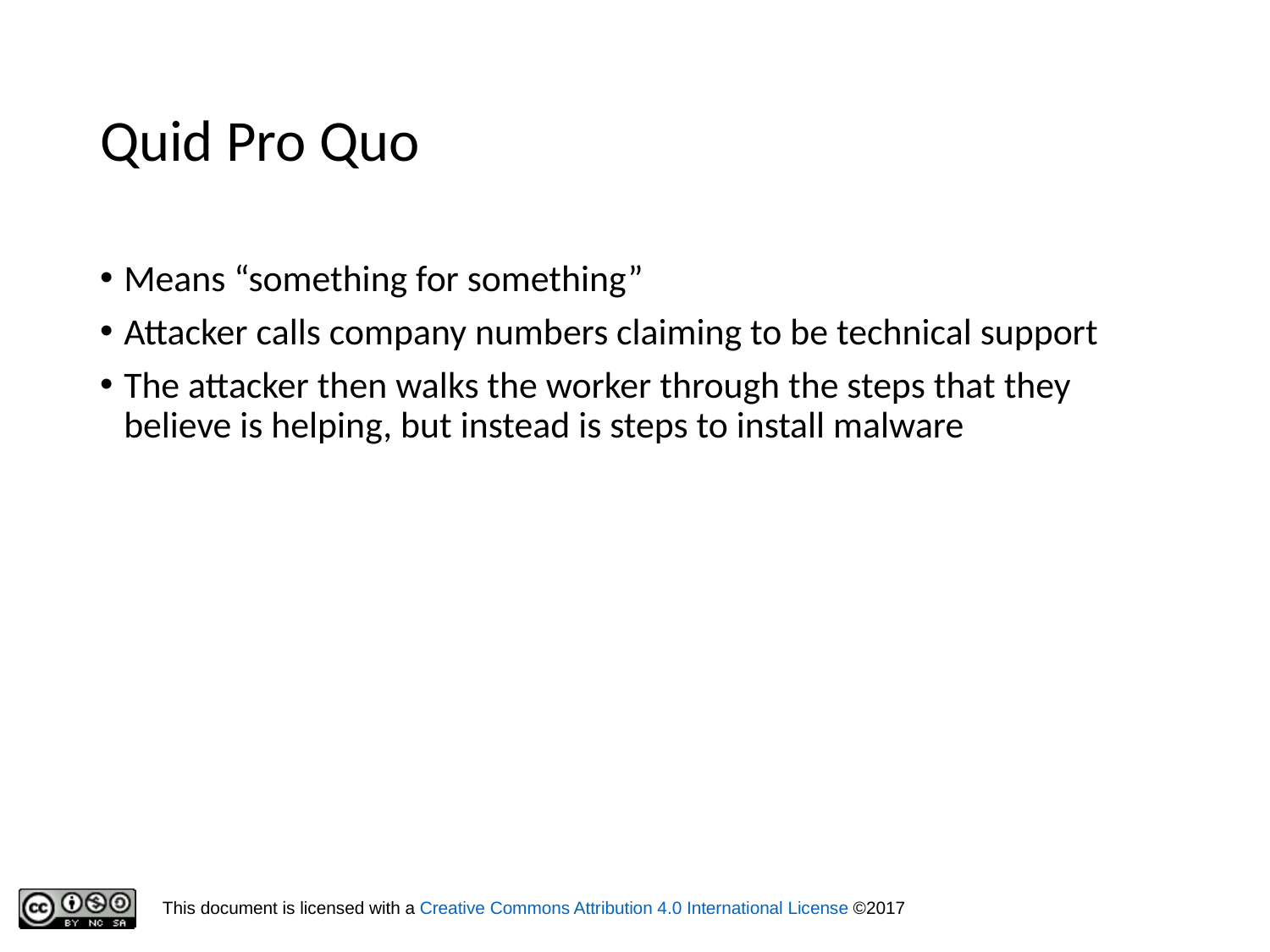

# Quid Pro Quo
Means “something for something”
Attacker calls company numbers claiming to be technical support
The attacker then walks the worker through the steps that they believe is helping, but instead is steps to install malware